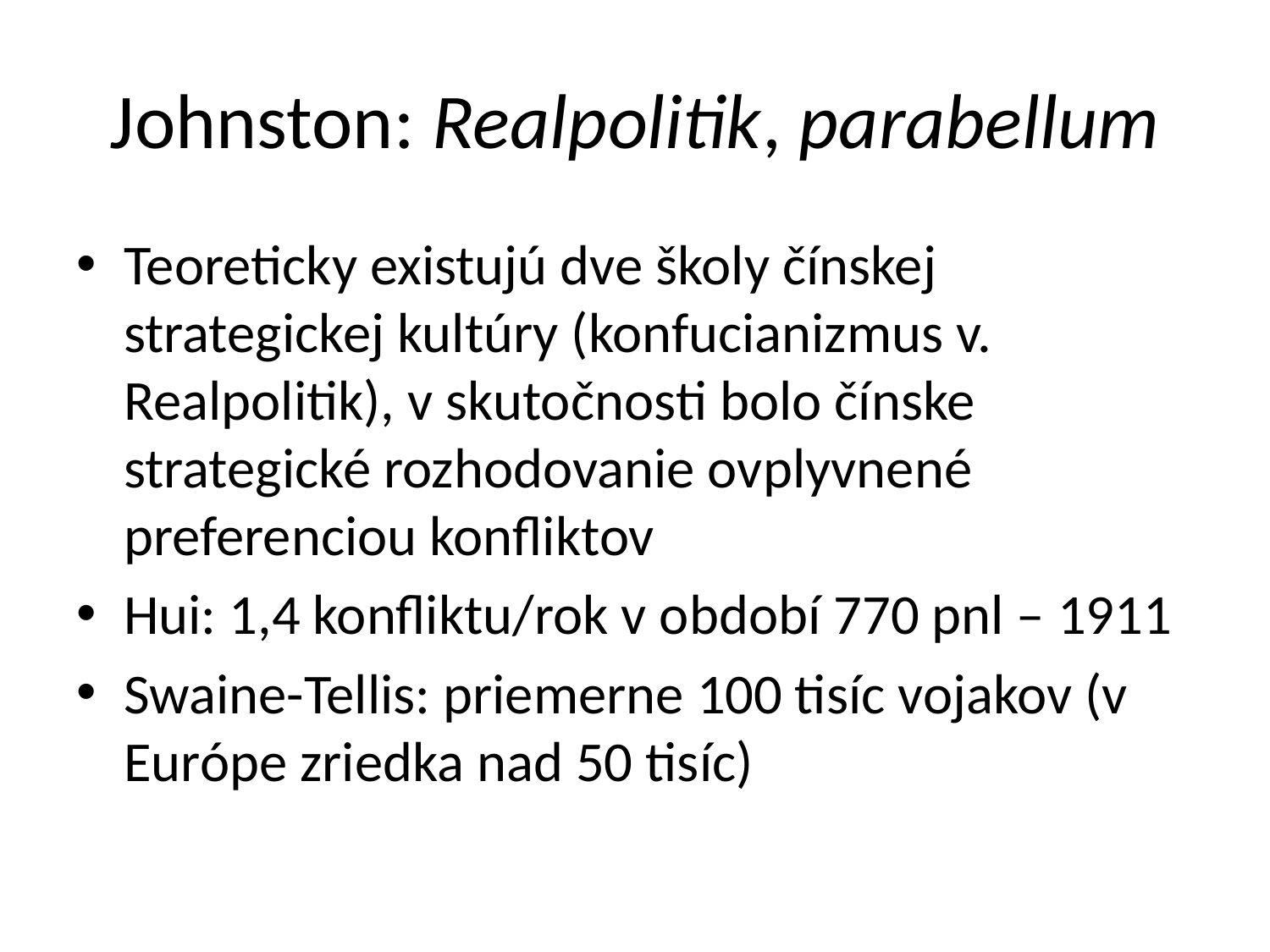

# Johnston: Realpolitik, parabellum
Teoreticky existujú dve školy čínskej strategickej kultúry (konfucianizmus v. Realpolitik), v skutočnosti bolo čínske strategické rozhodovanie ovplyvnené preferenciou konfliktov
Hui: 1,4 konfliktu/rok v období 770 pnl – 1911
Swaine-Tellis: priemerne 100 tisíc vojakov (v Európe zriedka nad 50 tisíc)